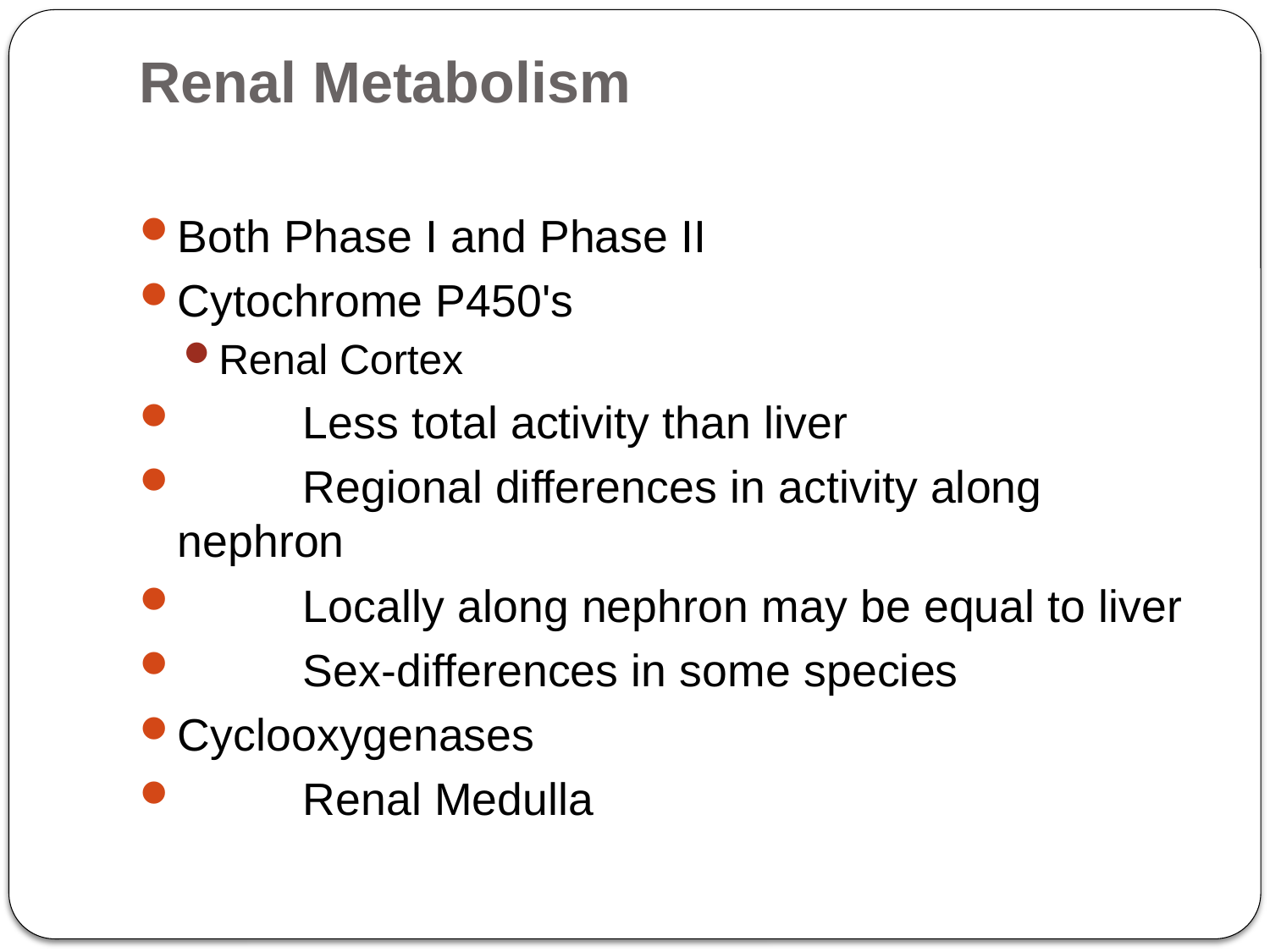

# Renal Metabolism
Both Phase I and Phase II
Cytochrome P450's
Renal Cortex
	Less total activity than liver
	Regional differences in activity along nephron
	Locally along nephron may be equal to liver
	Sex-differences in some species
Cyclooxygenases
	Renal Medulla